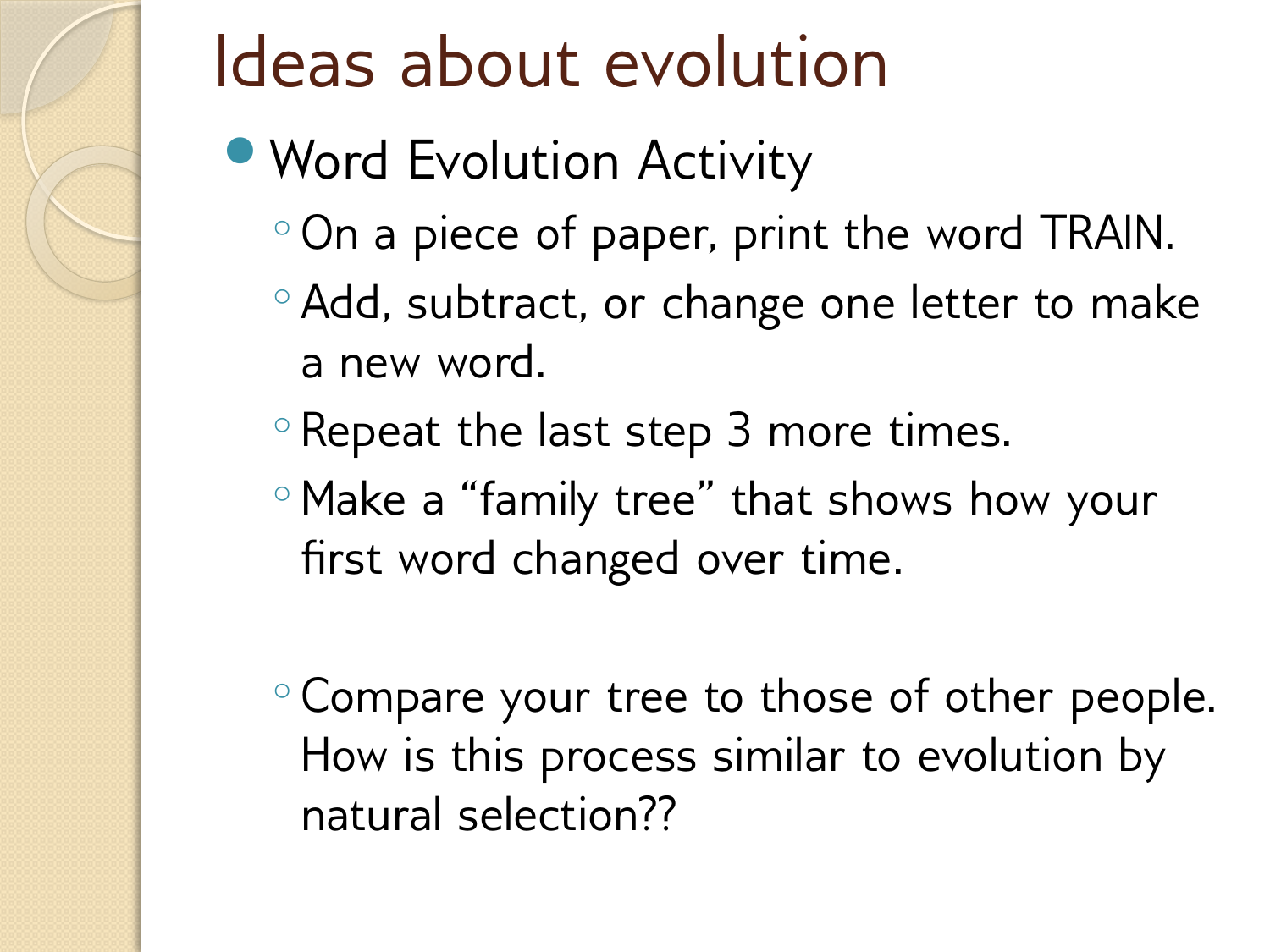

# Ideas about evolution
Word Evolution Activity
On a piece of paper, print the word TRAIN.
Add, subtract, or change one letter to make a new word.
Repeat the last step 3 more times.
Make a “family tree” that shows how your first word changed over time.

Compare your tree to those of other people. How is this process similar to evolution by natural selection??